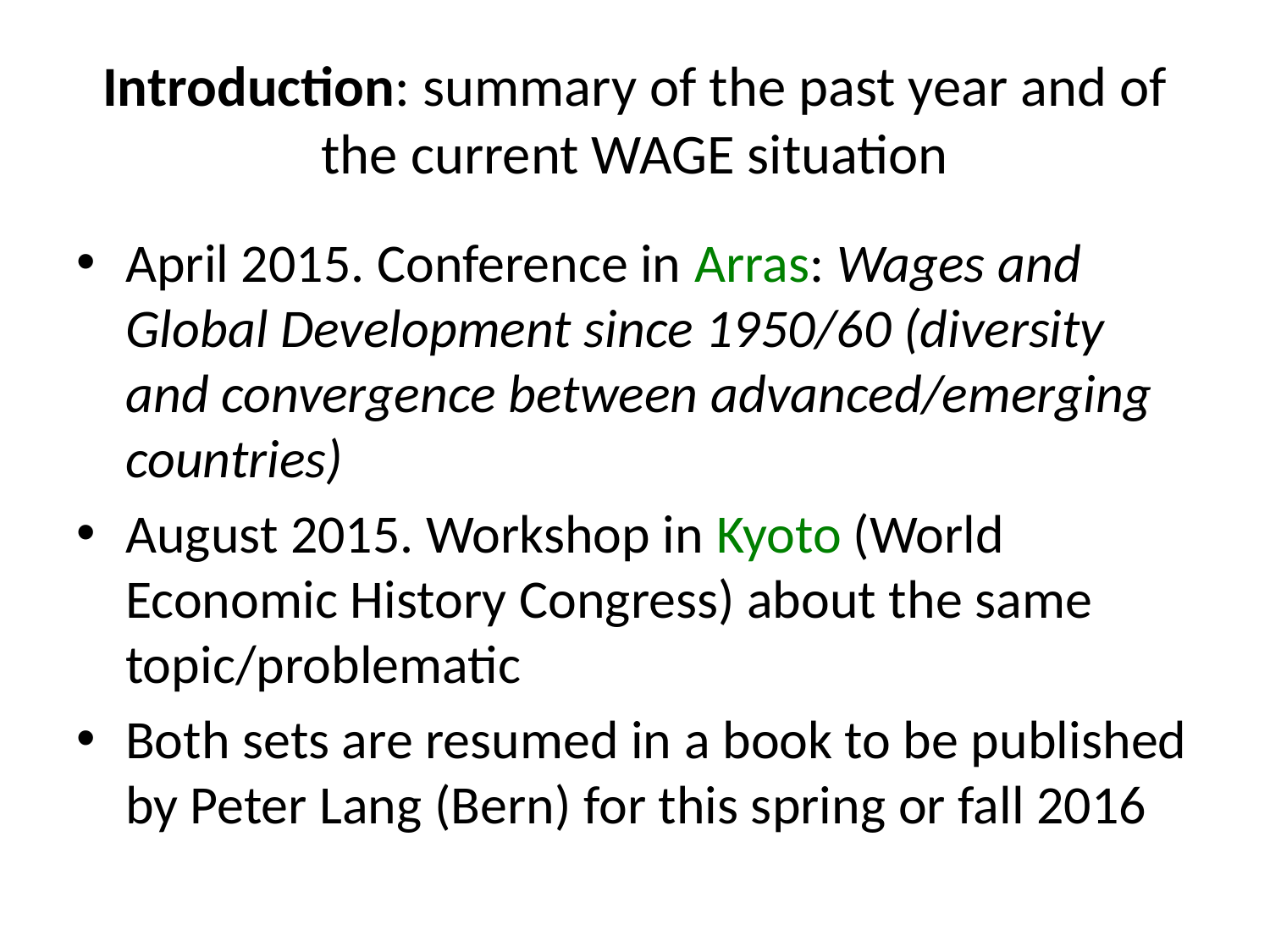

# Introduction: summary of the past year and of the current WAGE situation
April 2015. Conference in Arras: Wages and Global Development since 1950/60 (diversity and convergence between advanced/emerging countries)
August 2015. Workshop in Kyoto (World Economic History Congress) about the same topic/problematic
Both sets are resumed in a book to be published by Peter Lang (Bern) for this spring or fall 2016